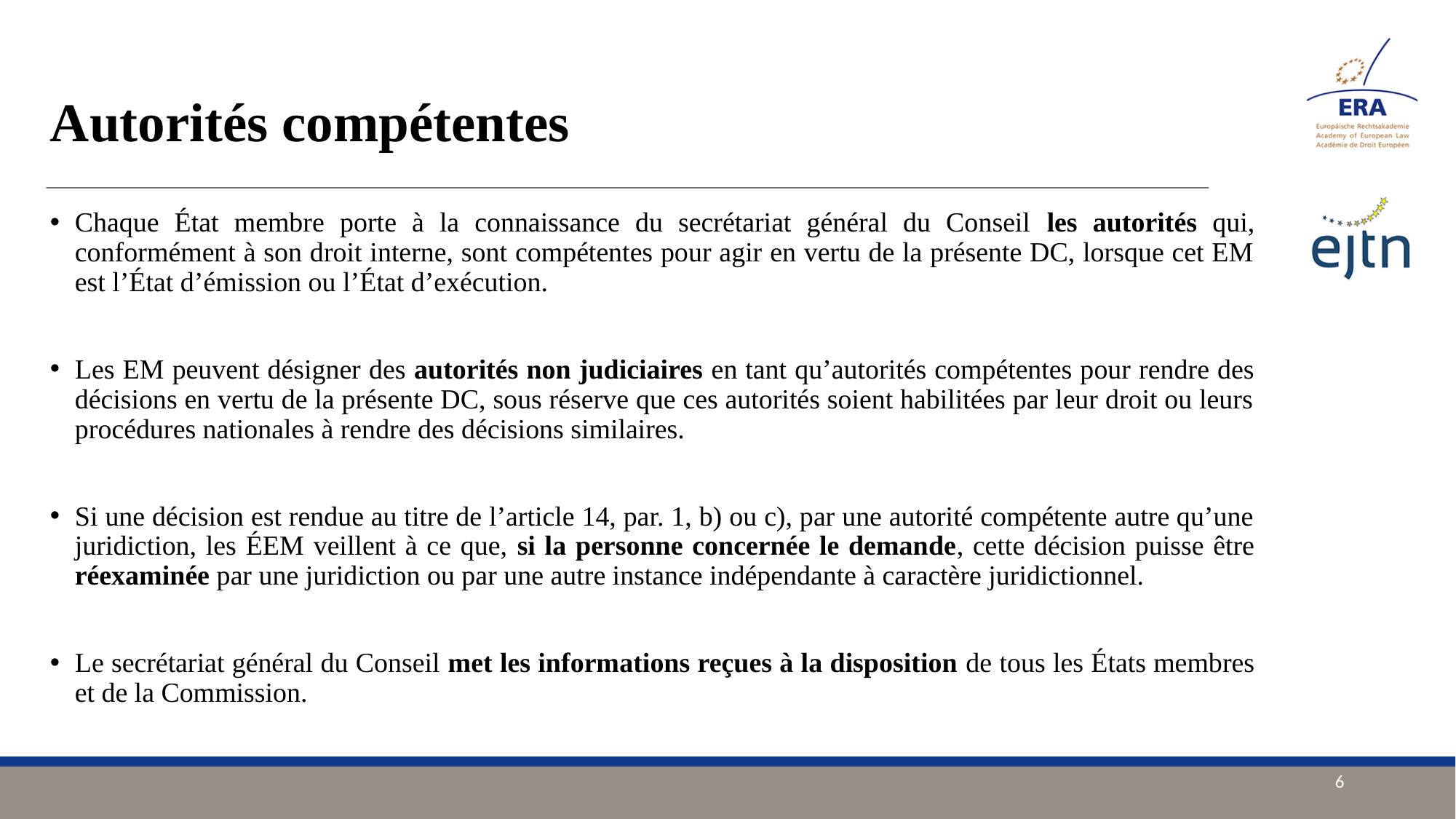

# Autorités compétentes
Chaque État membre porte à la connaissance du secrétariat général du Conseil les autorités qui, conformément à son droit interne, sont compétentes pour agir en vertu de la présente DC, lorsque cet EM est l’État d’émission ou l’État d’exécution.

Les EM peuvent désigner des autorités non judiciaires en tant qu’autorités compétentes pour rendre des décisions en vertu de la présente DC, sous réserve que ces autorités soient habilitées par leur droit ou leurs procédures nationales à rendre des décisions similaires.

Si une décision est rendue au titre de l’article 14, par. 1, b) ou c), par une autorité compétente autre qu’une juridiction, les ÉEM veillent à ce que, si la personne concernée le demande, cette décision puisse être réexaminée par une juridiction ou par une autre instance indépendante à caractère juridictionnel.

Le secrétariat général du Conseil met les informations reçues à la disposition de tous les États membres et de la Commission.
6